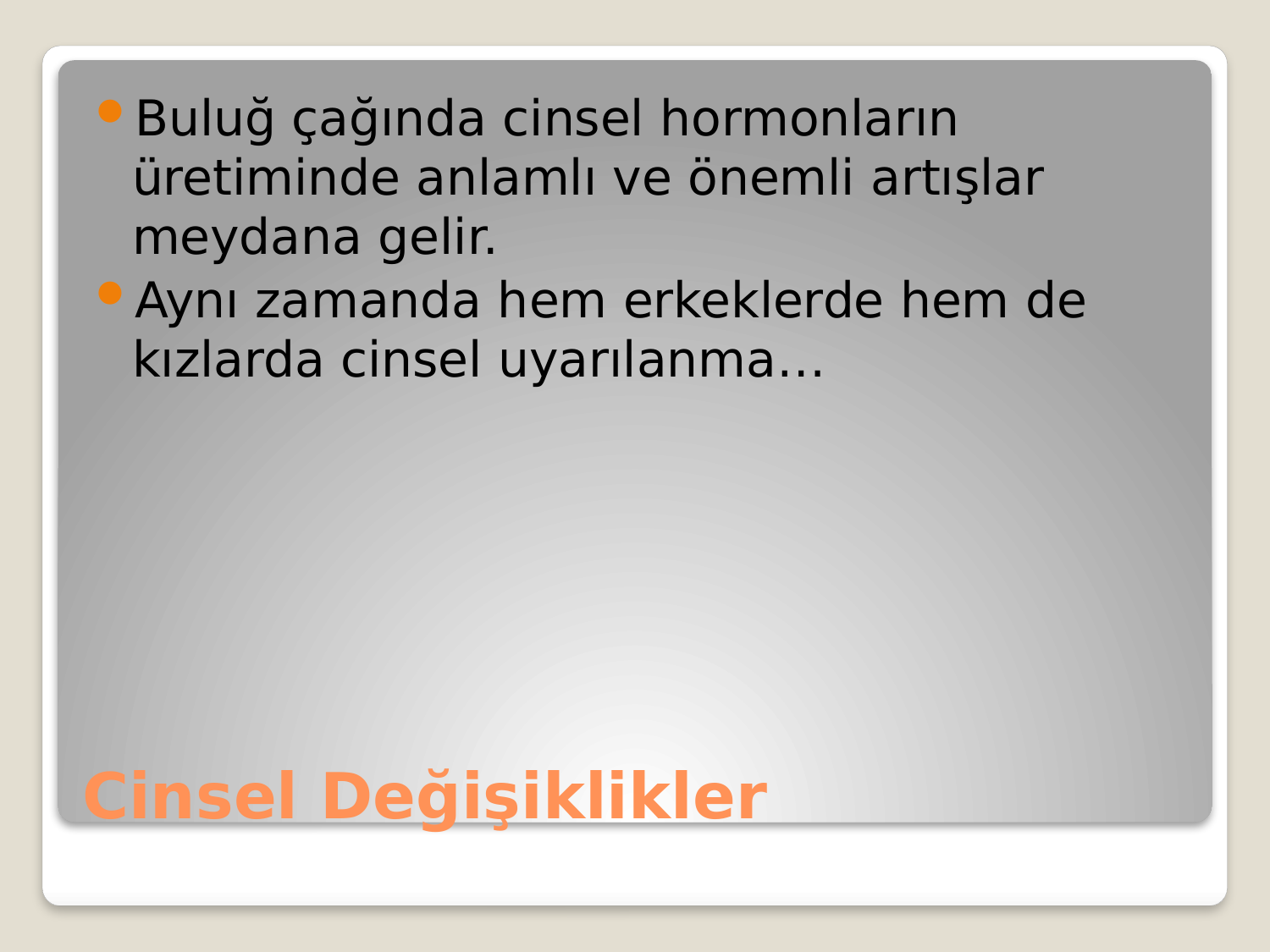

Buluğ çağında cinsel hormonların üretiminde anlamlı ve önemli artışlar meydana gelir.
Aynı zamanda hem erkeklerde hem de kızlarda cinsel uyarılanma…
# Cinsel Değişiklikler